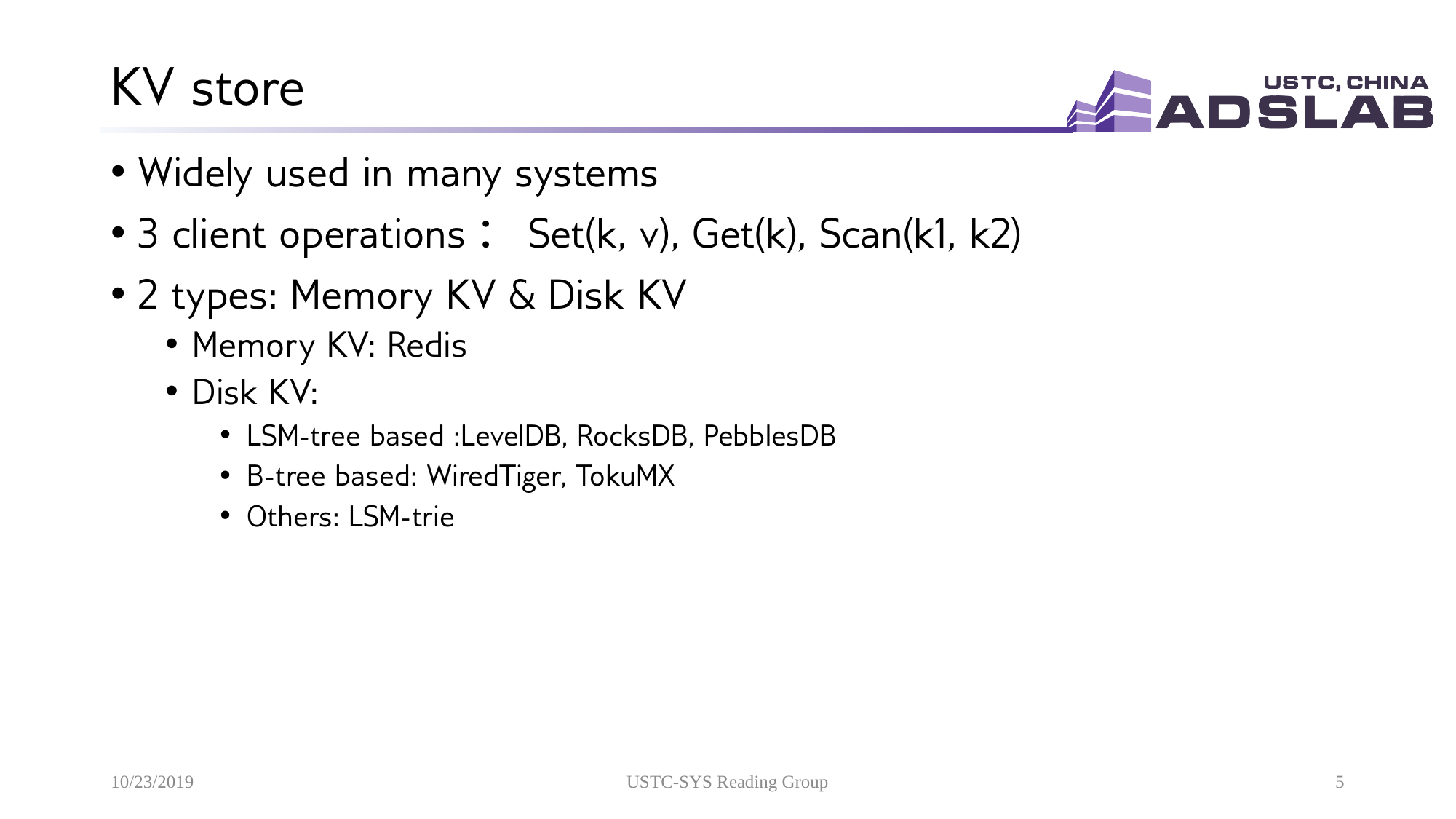

# KV store
Widely used in many systems
3 client operations：Set(k, v), Get(k), Scan(k1, k2)
2 types: Memory KV & Disk KV
Memory KV: Redis
Disk KV:
LSM-tree based :LevelDB, RocksDB, PebblesDB
B-tree based: WiredTiger, TokuMX
Others: LSM-trie
10/23/2019
USTC-SYS Reading Group